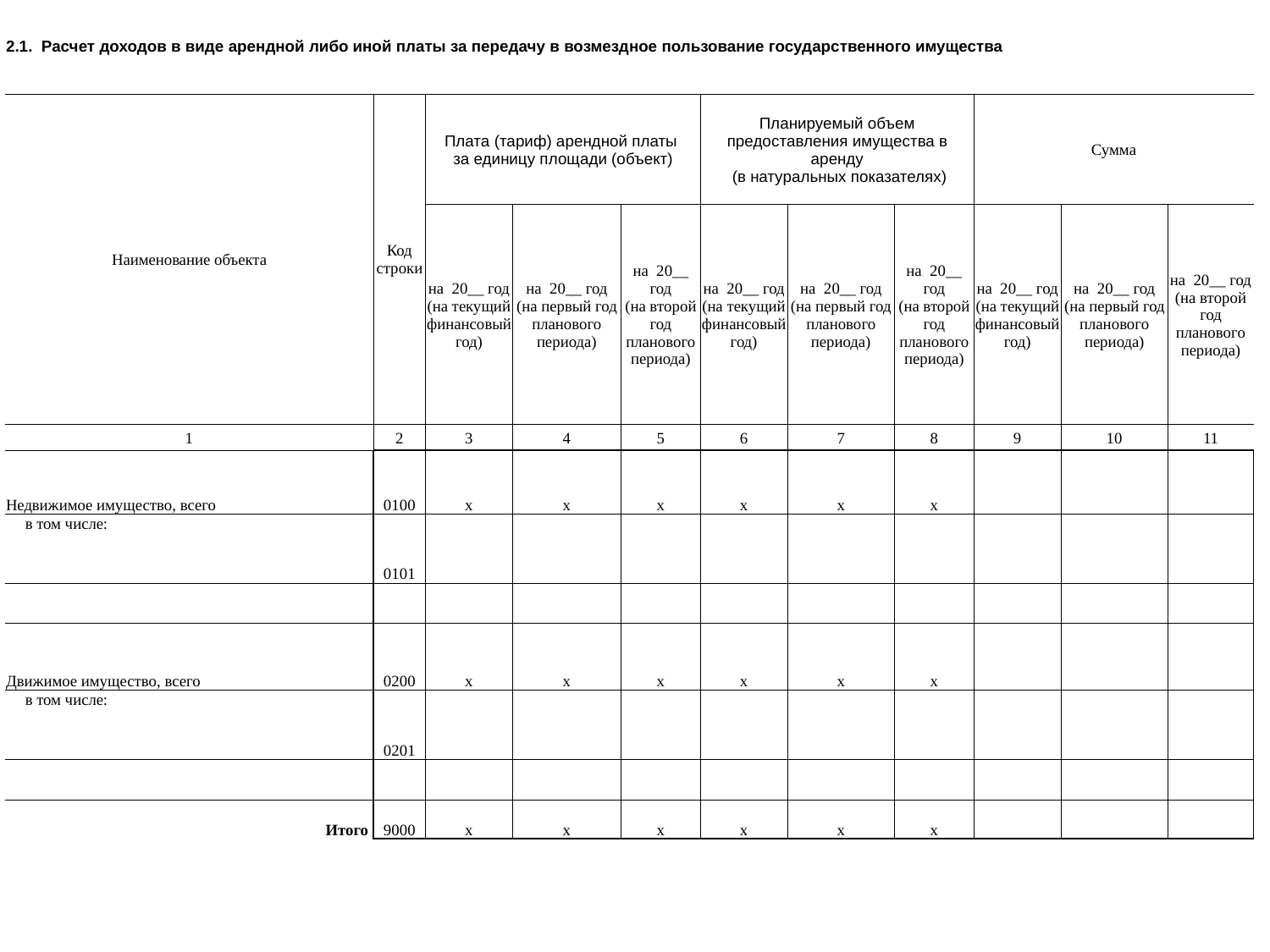

| 2.1. Расчет доходов в виде арендной либо иной платы за передачу в возмездное пользование государственного имущества |  |  |  |  |  |  |  |  |  |  |  |  |  |  |  |  |  |  |  |  |  |  |  |  |  |  |  |  |  |  |  |  |  |  |  |  |  |  |  |  |  |  |  |  |  |  |  |  |  |  |
| --- | --- | --- | --- | --- | --- | --- | --- | --- | --- | --- | --- | --- | --- | --- | --- | --- | --- | --- | --- | --- | --- | --- | --- | --- | --- | --- | --- | --- | --- | --- | --- | --- | --- | --- | --- | --- | --- | --- | --- | --- | --- | --- | --- | --- | --- | --- | --- | --- | --- | --- |
|  |  |  |  |  |  |  |  |  |  |  |  |  |  |  |  |  |  |  |  |  |  |  |  |  |  |  |  |  |  |  |  |  |  |  |  |  |  |  |  |  |  |  |  |  |  |  |  |  |  |  |
| Наименование объекта |  |  |  |  |  |  |  |  |  |  |  |  | Код строки |  | Плата (тариф) арендной платы за единицу площади (объект) |  |  |  |  |  |  |  |  |  |  |  | Планируемый объем предоставления имущества в аренду (в натуральных показателях) |  |  |  |  |  |  |  |  |  |  |  | Сумма |  |  |  |  |  |  |  |  |  |  |  |
|  |  |  |  |  |  |  |  |  |  |  |  |  |  |  | на 20\_\_ год (на текущий финансовый год) |  |  |  | на 20\_\_ год (на первый год планового периода) |  |  |  | на 20\_\_ год (на второй год планового периода) |  |  |  | на 20\_\_ год (на текущий финансовый год) |  |  |  | на 20\_\_ год (на первый год планового периода) |  |  |  | на 20\_\_ год (на второй год планового периода) |  |  |  | на 20\_\_ год (на текущий финансовый год) |  |  |  | на 20\_\_ год (на первый год планового периода) |  |  |  | на 20\_\_ год (на второй год планового периода) |  |  |  |
| 1 |  |  |  |  |  |  |  |  |  |  |  |  | 2 |  | 3 |  |  |  | 4 |  |  |  | 5 |  |  |  | 6 |  |  |  | 7 |  |  |  | 8 |  |  |  | 9 |  |  |  | 10 |  |  |  | 11 |  |  |  |
| Недвижимое имущество, всего |  |  |  |  |  |  |  |  |  |  |  |  | 0100 |  | х |  |  |  | х |  |  |  | х |  |  |  | х |  |  |  | х |  |  |  | х |  |  |  |  |  |  |  |  |  |  |  |  |  |  |  |
| в том числе: |  |  |  |  |  |  |  |  |  |  |  |  | 0101 |  |  |  |  |  |  |  |  |  |  |  |  |  |  |  |  |  |  |  |  |  |  |  |  |  |  |  |  |  |  |  |  |  |  |  |  |  |
|  |  |  |  |  |  |  |  |  |  |  |  |  |  |  |  |  |  |  |  |  |  |  |  |  |  |  |  |  |  |  |  |  |  |  |  |  |  |  |  |  |  |  |  |  |  |  |  |  |  |  |
| Движимое имущество, всего |  |  |  |  |  |  |  |  |  |  |  |  | 0200 |  | х |  |  |  | х |  |  |  | х |  |  |  | х |  |  |  | х |  |  |  | х |  |  |  |  |  |  |  |  |  |  |  |  |  |  |  |
| в том числе: |  |  |  |  |  |  |  |  |  |  |  |  | 0201 |  |  |  |  |  |  |  |  |  |  |  |  |  |  |  |  |  |  |  |  |  |  |  |  |  |  |  |  |  |  |  |  |  |  |  |  |  |
|  |  |  |  |  |  |  |  |  |  |  |  |  |  |  |  |  |  |  |  |  |  |  |  |  |  |  |  |  |  |  |  |  |  |  |  |  |  |  |  |  |  |  |  |  |  |  |  |  |  |  |
| Итого |  |  |  |  |  |  |  |  |  |  |  |  | 9000 |  | х |  |  |  | х |  |  |  | х |  |  |  | х |  |  |  | х |  |  |  | х |  |  |  |  |  |  |  |  |  |  |  |  |  |  |  |